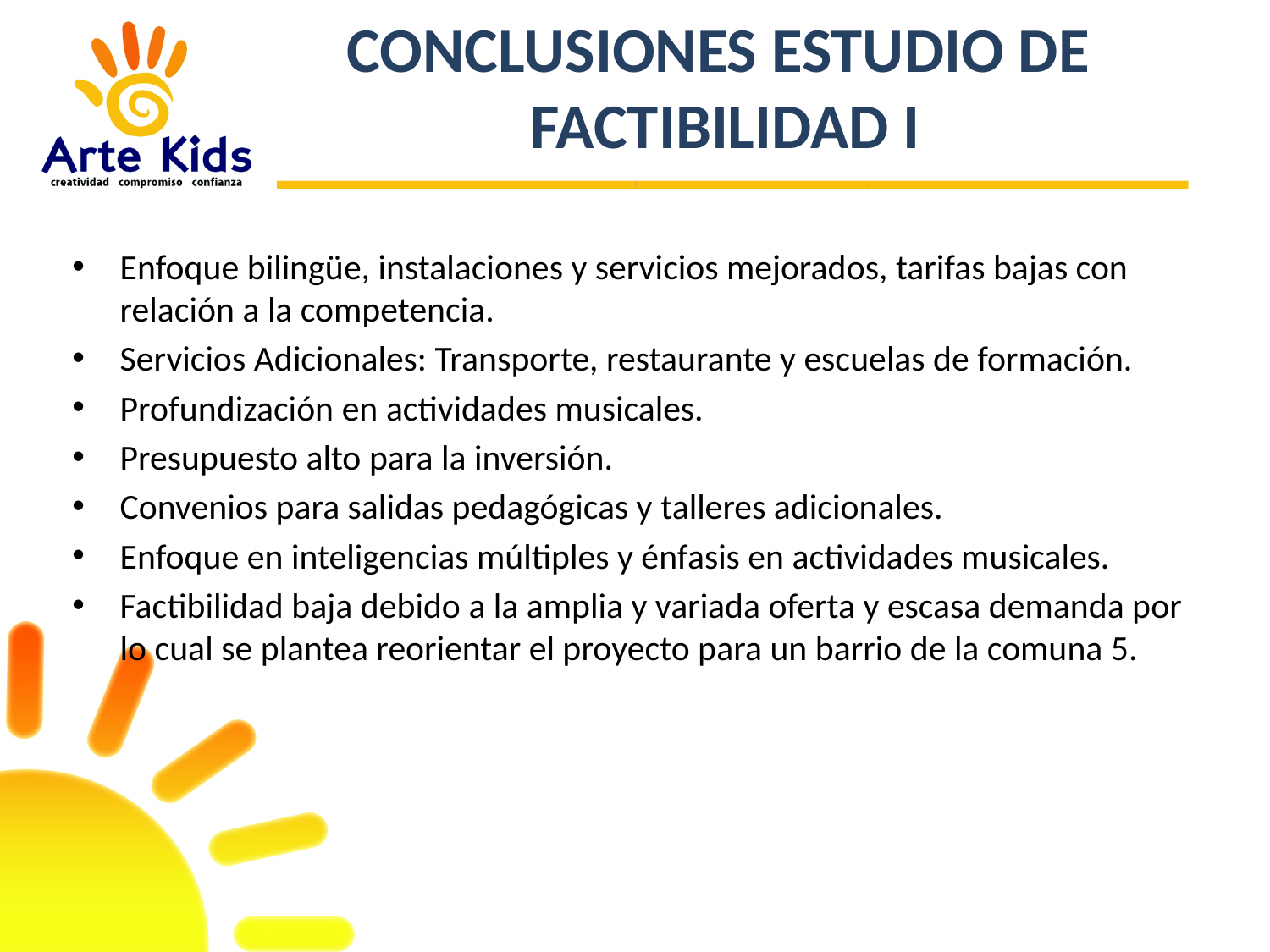

# CONCLUSIONES ESTUDIO DE FACTIBILIDAD I
Enfoque bilingüe, instalaciones y servicios mejorados, tarifas bajas con relación a la competencia.
Servicios Adicionales: Transporte, restaurante y escuelas de formación.
Profundización en actividades musicales.
Presupuesto alto para la inversión.
Convenios para salidas pedagógicas y talleres adicionales.
Enfoque en inteligencias múltiples y énfasis en actividades musicales.
Factibilidad baja debido a la amplia y variada oferta y escasa demanda por lo cual se plantea reorientar el proyecto para un barrio de la comuna 5.